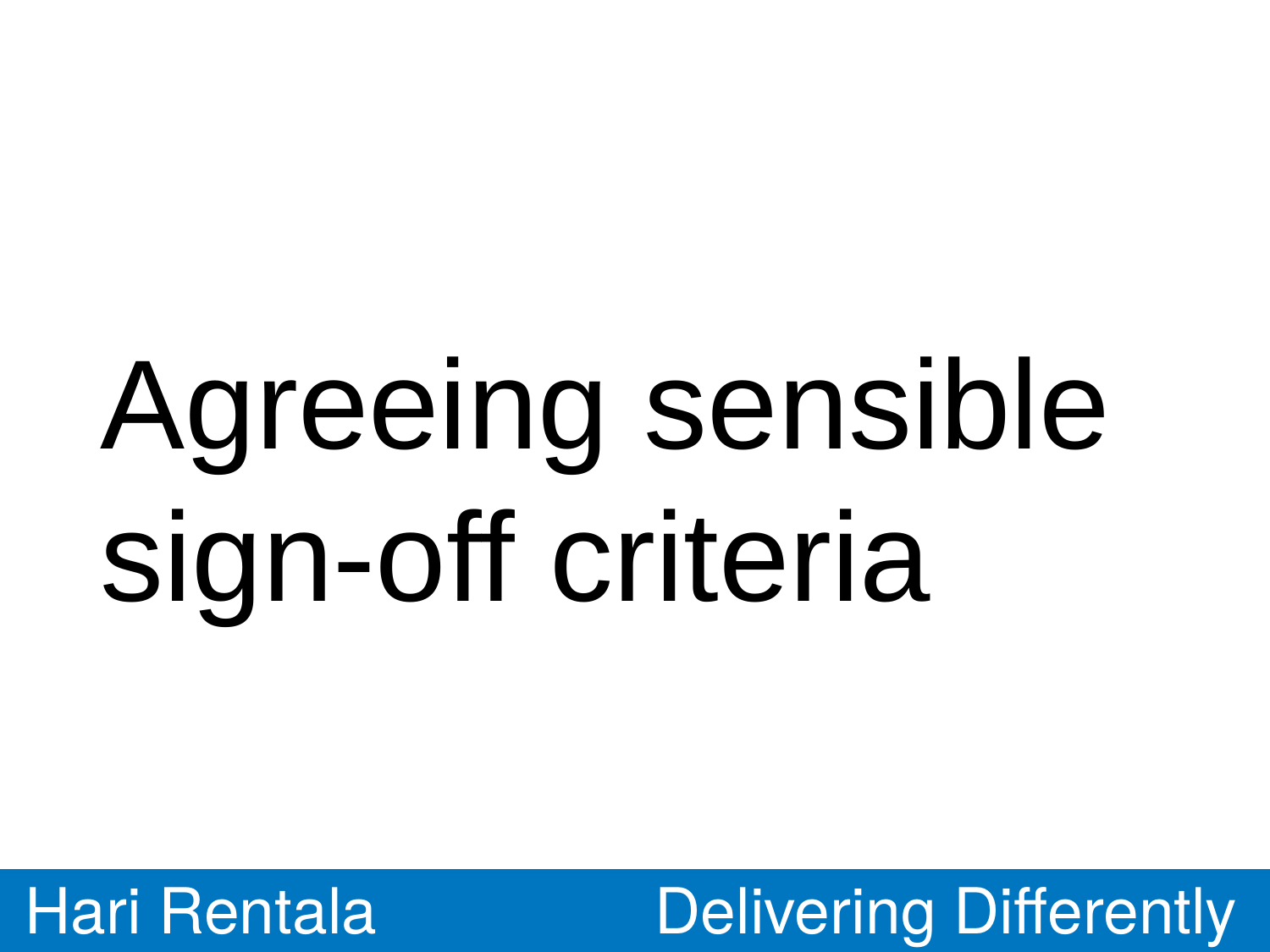

# Agreeing sensible sign-off criteria

Hari Rentala
Delivering Differently
UNCLASSIFIED